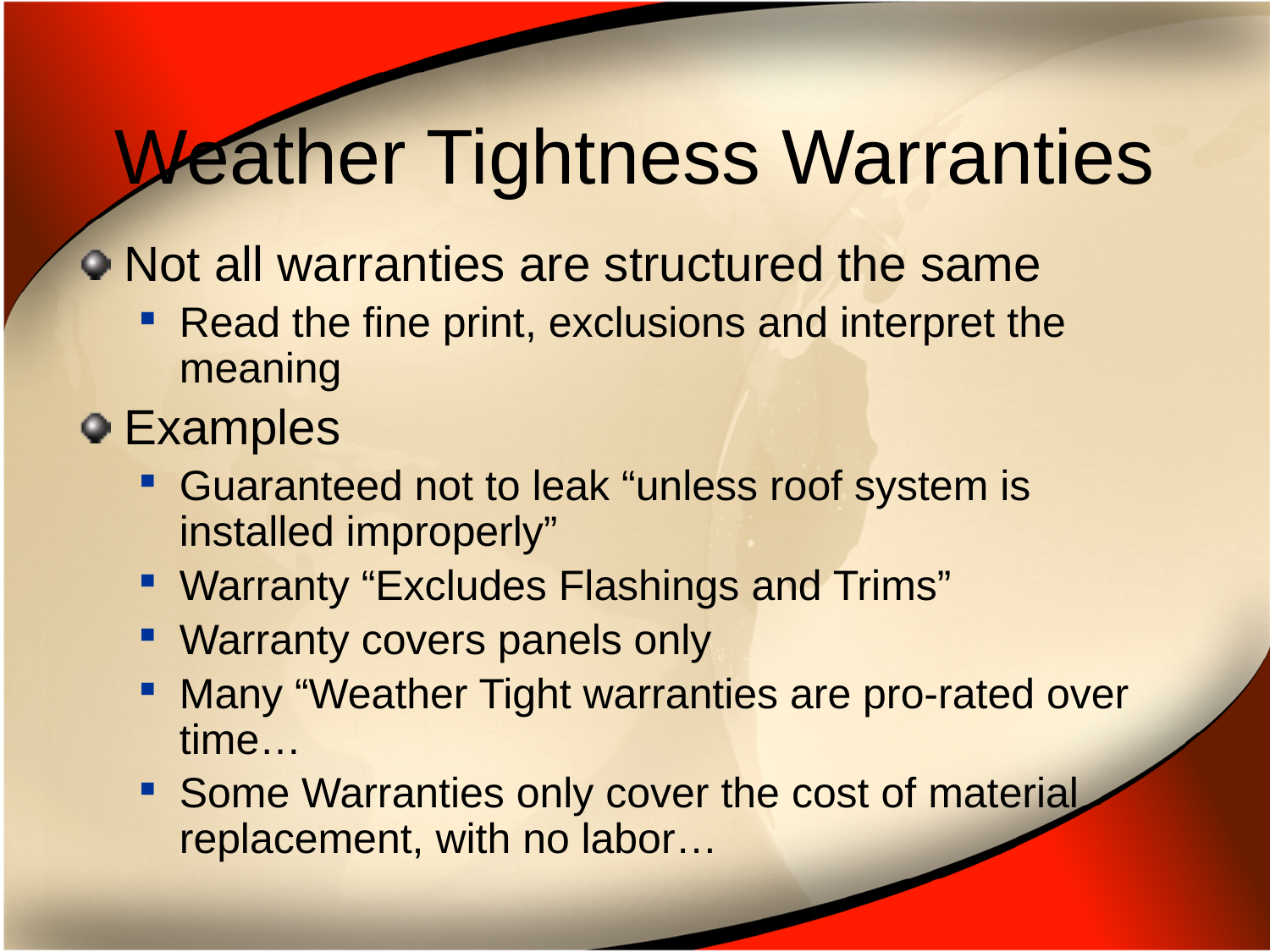

# Weather Tightness Warranties
Not all warranties are structured the same
Read the fine print, exclusions and interpret the meaning
Examples
Guaranteed not to leak “unless roof system is installed improperly”
Warranty “Excludes Flashings and Trims”
Warranty covers panels only
Many “Weather Tight warranties are pro-rated over time…
Some Warranties only cover the cost of material replacement, with no labor…